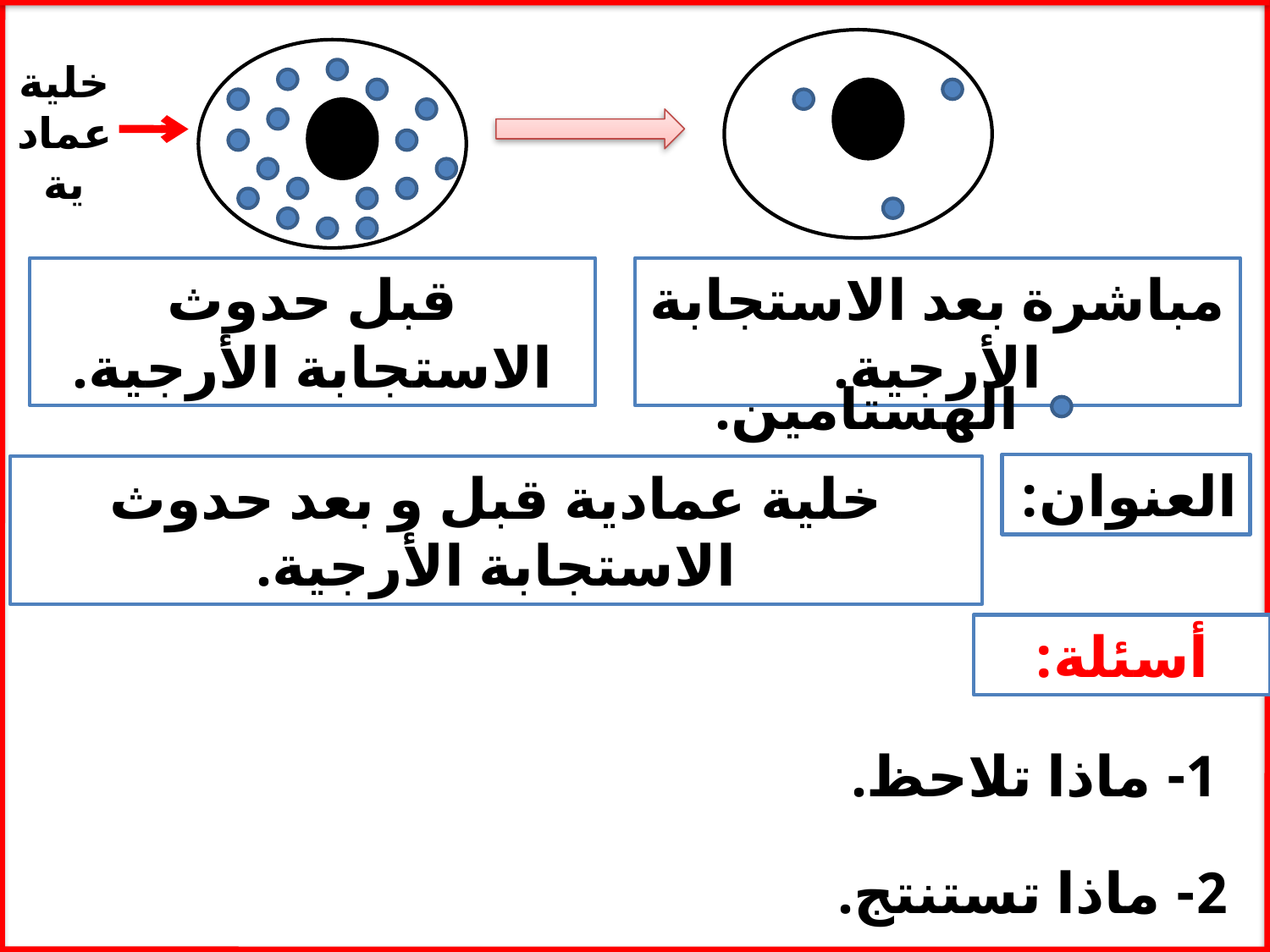

خلية عمادية

قبل حدوث الاستجابة الأرجية.
مباشرة بعد الاستجابة الأرجية.
الهستامين.

العنوان:
خلية عمادية قبل و بعد حدوث الاستجابة الأرجية.
أسئلة:
1- ماذا تلاحظ.
2- ماذا تستنتج.